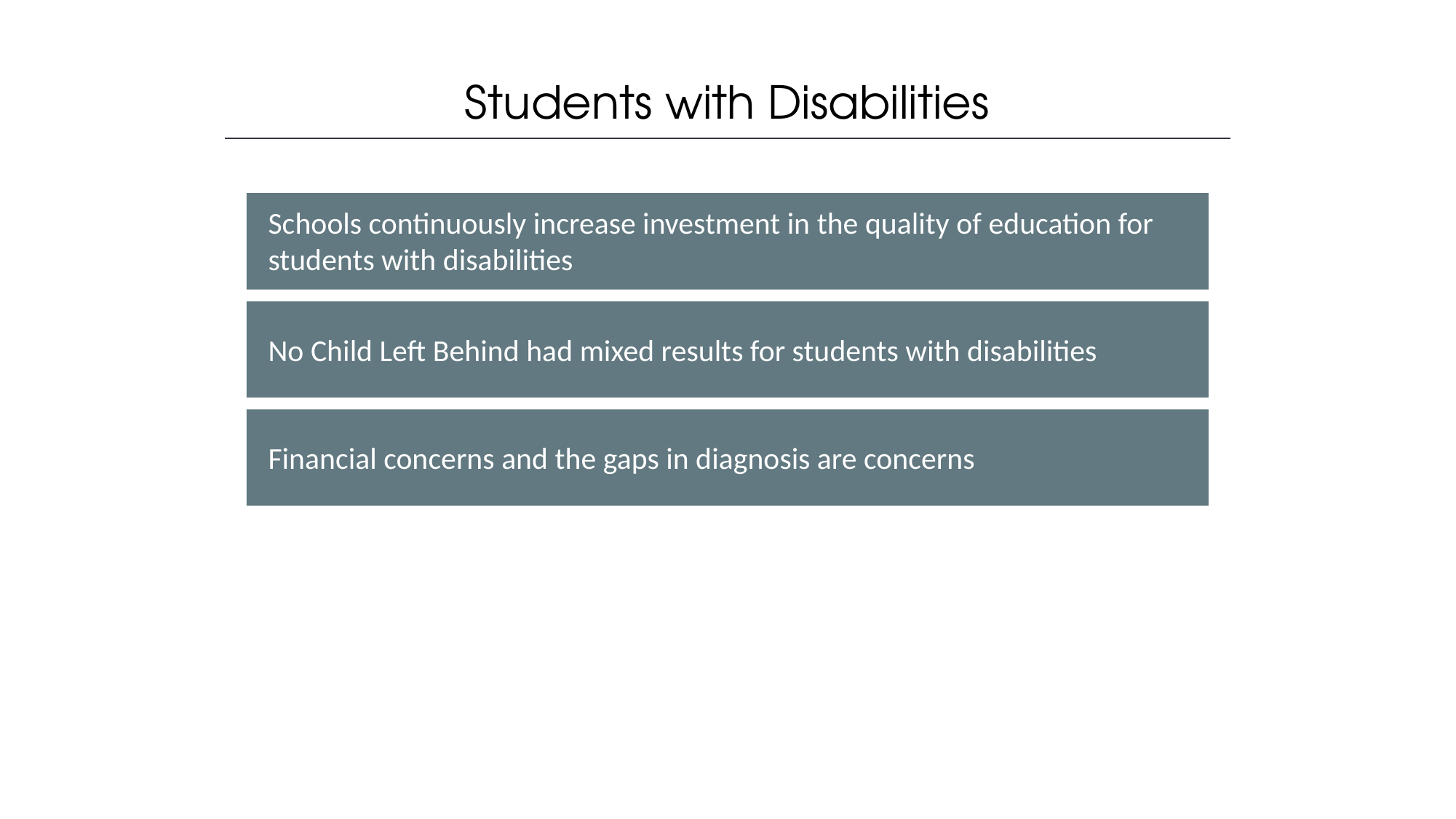

Students with Disabilities
HAWKES LEARNING

Schools continuously increase investment in the quality of education for students with disabilities

No Child Left Behind had mixed results for students with disabilities

Financial concerns and the gaps in diagnosis are concerns